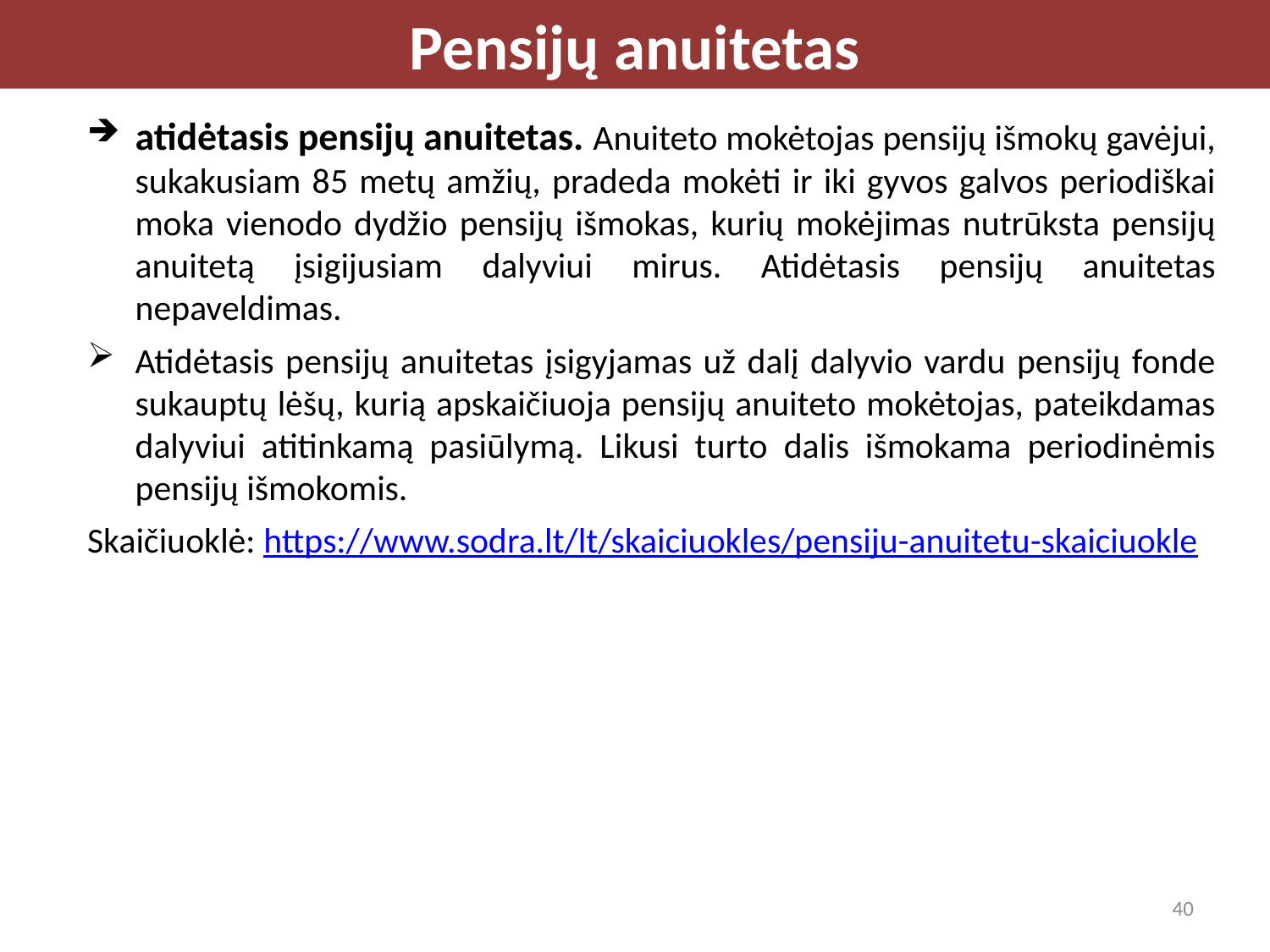

Pensijų anuitetas
atidėtasis pensijų anuitetas. Anuiteto mokėtojas pensijų išmokų gavėjui, sukakusiam 85 metų amžių, pradeda mokėti ir iki gyvos galvos periodiškai moka vienodo dydžio pensijų išmokas, kurių mokėjimas nutrūksta pensijų anuitetą įsigijusiam dalyviui mirus. Atidėtasis pensijų anuitetas nepaveldimas.
Atidėtasis pensijų anuitetas įsigyjamas už dalį dalyvio vardu pensijų fonde sukauptų lėšų, kurią apskaičiuoja pensijų anuiteto mokėtojas, pateikdamas dalyviui atitinkamą pasiūlymą. Likusi turto dalis išmokama periodinėmis pensijų išmokomis.
Skaičiuoklė: https://www.sodra.lt/lt/skaiciuokles/pensiju-anuitetu-skaiciuokle

40